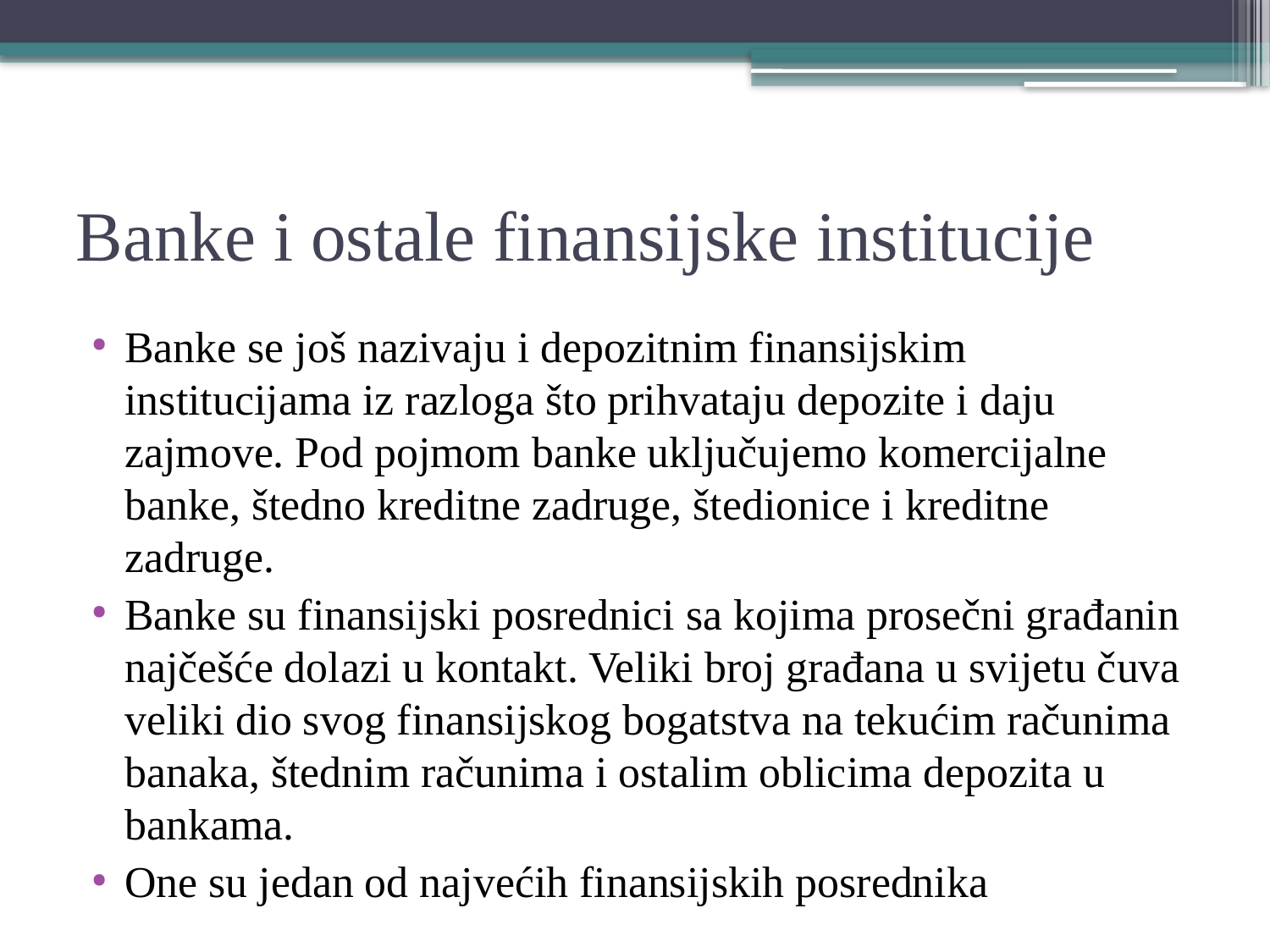

# Banke i ostale finansijske institucije
Banke se još nazivaju i depozitnim finansijskim institucijama iz razloga što prihvataju depozite i daju zajmove. Pod pojmom banke uključujemo komercijalne banke, štedno kreditne zadruge, štedionice i kreditne zadruge.
Banke su finansijski posrednici sa kojima prosečni građanin najčešće dolazi u kontakt. Veliki broj građana u svijetu čuva veliki dio svog finansijskog bogatstva na tekućim računima banaka, štednim računima i ostalim oblicima depozita u bankama.
One su jedan od najvećih finansijskih posrednika